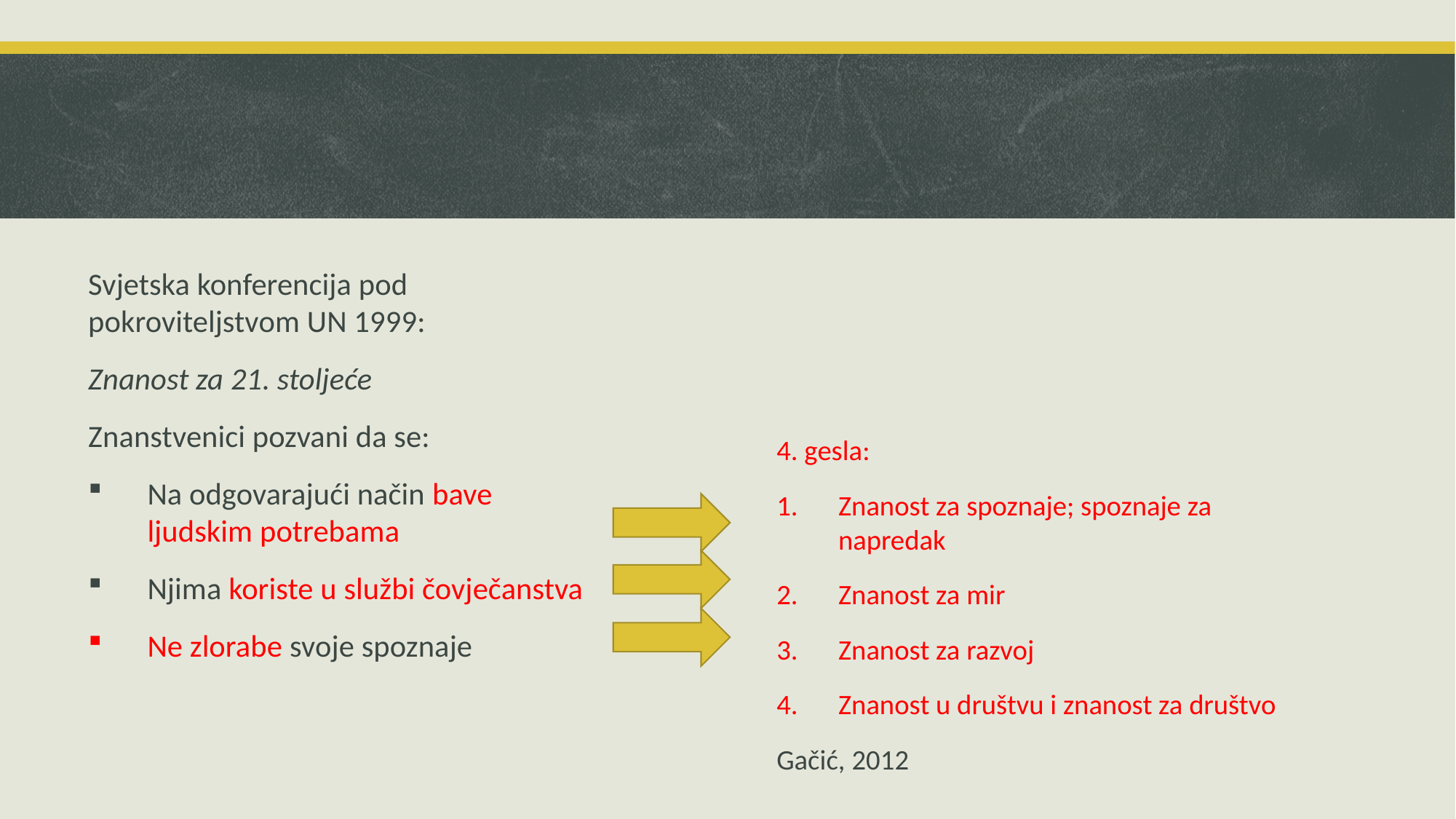

Svjetska konferencija pod pokroviteljstvom UN 1999:
Znanost za 21. stoljeće
Znanstvenici pozvani da se:
Na odgovarajući način bave ljudskim potrebama
Njima koriste u službi čovječanstva
Ne zlorabe svoje spoznaje

4. gesla:
Znanost za spoznaje; spoznaje za napredak
Znanost za mir
Znanost za razvoj
Znanost u društvu i znanost za društvo
Gačić, 2012